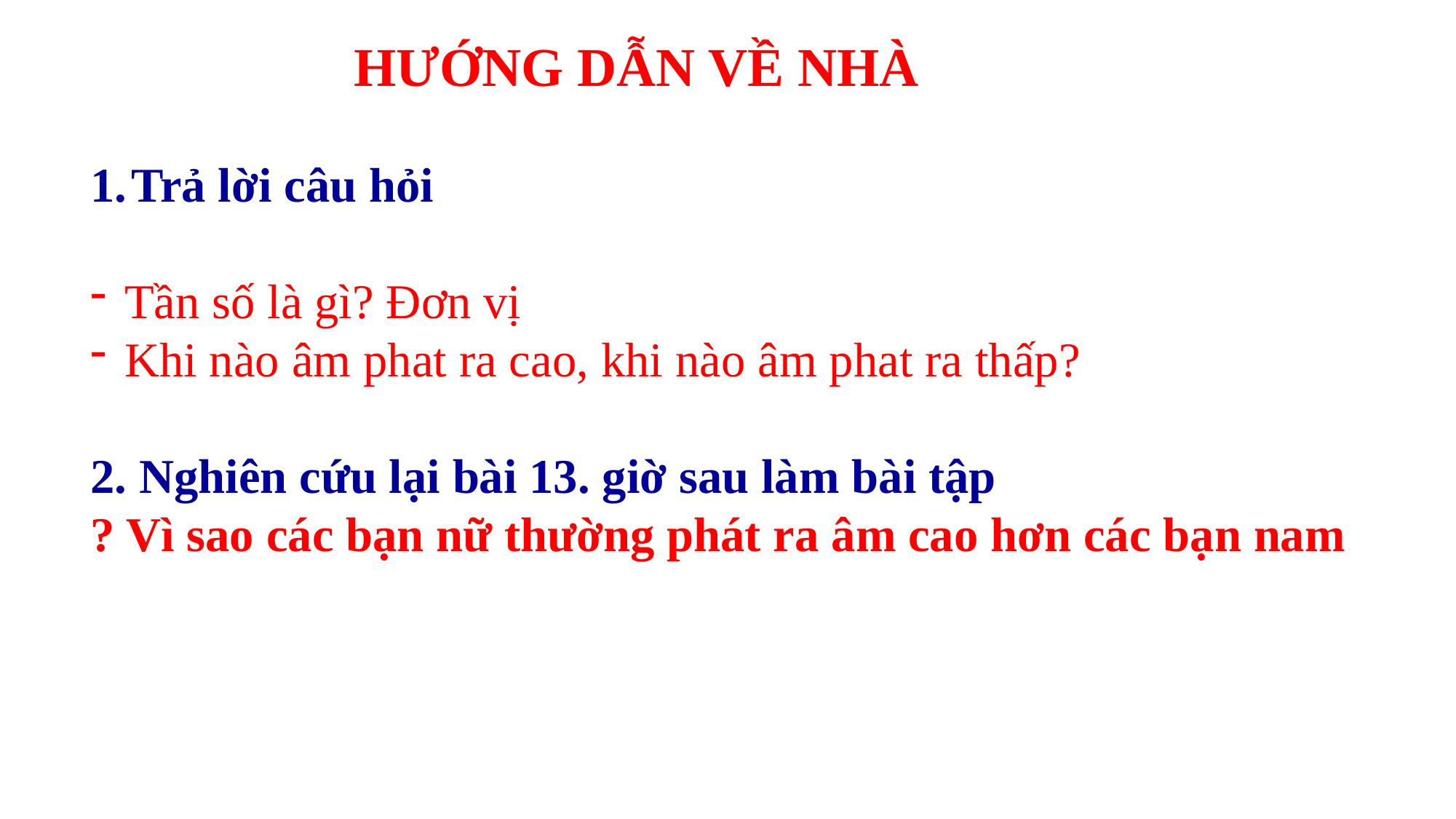

HƯỚNG DẪN VỀ NHÀ
Trả lời câu hỏi

Tần số là gì? Đơn vị
Khi nào âm phat ra cao, khi nào âm phat ra thấp?

2. Nghiên cứu lại bài 13. giờ sau làm bài tập
? Vì sao các bạn nữ thường phát ra âm cao hơn các bạn nam